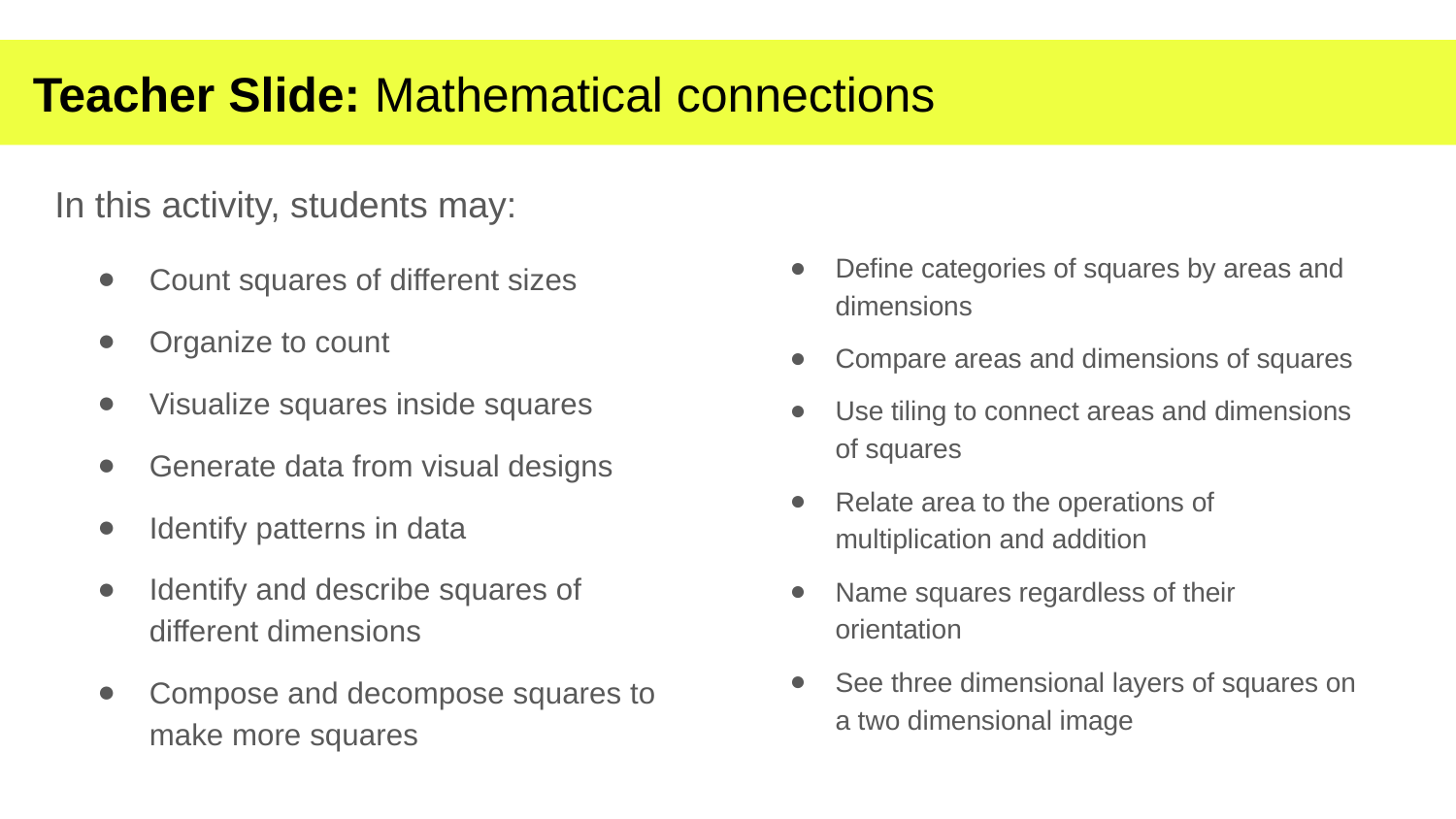

Teacher Slide: Mathematical connections
In this activity, students may:
Define categories of squares by areas and dimensions
Compare areas and dimensions of squares
Use tiling to connect areas and dimensions of squares
Relate area to the operations of multiplication and addition
Name squares regardless of their orientation
See three dimensional layers of squares on a two dimensional image
Count squares of different sizes
Organize to count
Visualize squares inside squares
Generate data from visual designs
Identify patterns in data
Identify and describe squares of different dimensions
Compose and decompose squares to make more squares